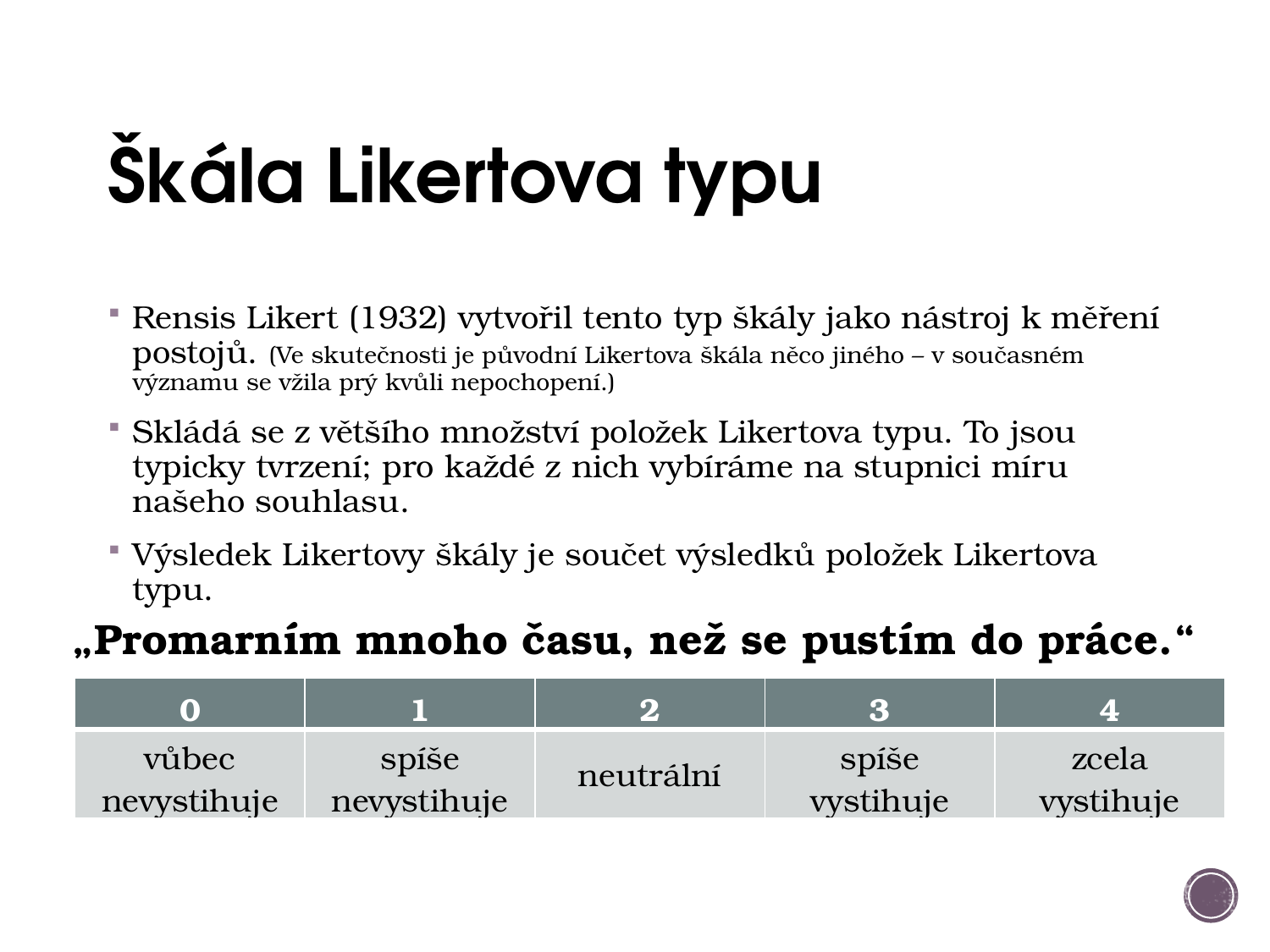

# Škála Likertova typu
Rensis Likert (1932) vytvořil tento typ škály jako nástroj k měření postojů. (Ve skutečnosti je původní Likertova škála něco jiného – v současném významu se vžila prý kvůli nepochopení.)
Skládá se z většího množství položek Likertova typu. To jsou typicky tvrzení; pro každé z nich vybíráme na stupnici míru našeho souhlasu.
Výsledek Likertovy škály je součet výsledků položek Likertova typu.
„Promarním mnoho času, než se pustím do práce.“
| 0 | 1 | 2 | 3 | 4 |
| --- | --- | --- | --- | --- |
| vůbec nevystihuje | spíše nevystihuje | neutrální | spíše vystihuje | zcela vystihuje |